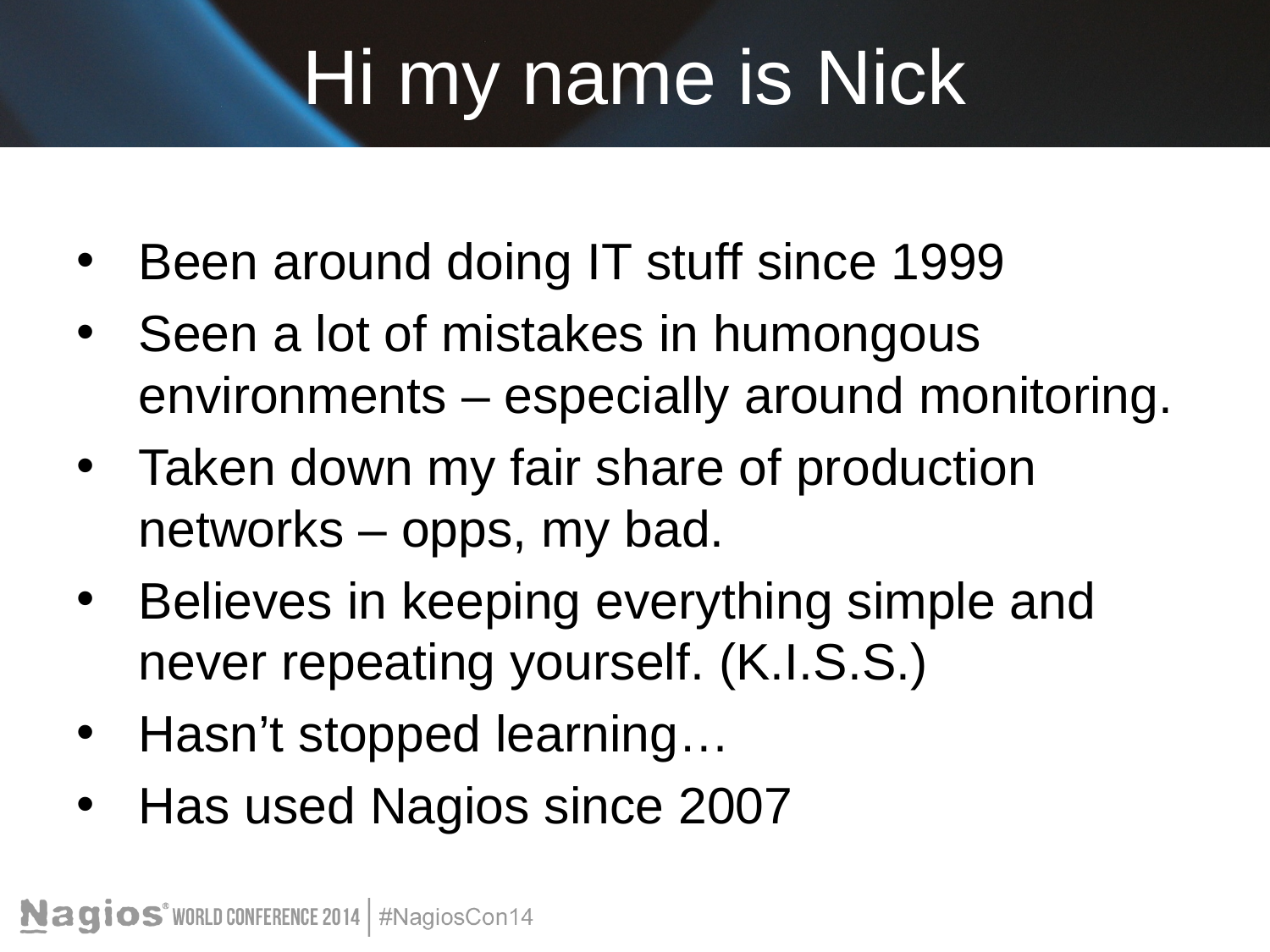

# Hi my name is Nick
Been around doing IT stuff since 1999
Seen a lot of mistakes in humongous environments – especially around monitoring.
Taken down my fair share of production networks – opps, my bad.
Believes in keeping everything simple and never repeating yourself. (K.I.S.S.)
Hasn’t stopped learning…
Has used Nagios since 2007